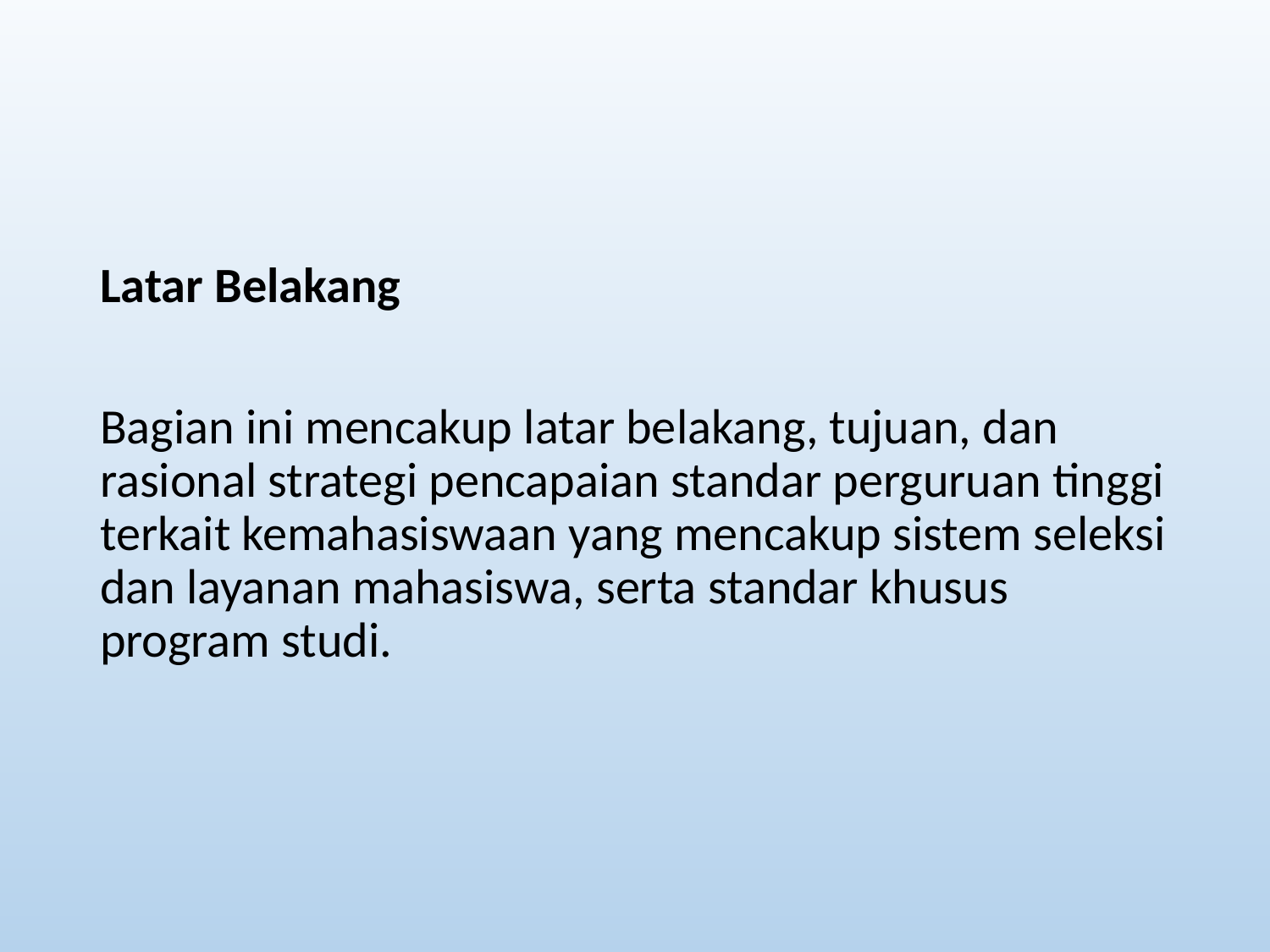

#
Latar Belakang

Bagian ini mencakup latar belakang, tujuan, dan rasional strategi pencapaian standar perguruan tinggi terkait kemahasiswaan yang mencakup sistem seleksi dan layanan mahasiswa, serta standar khusus program studi.